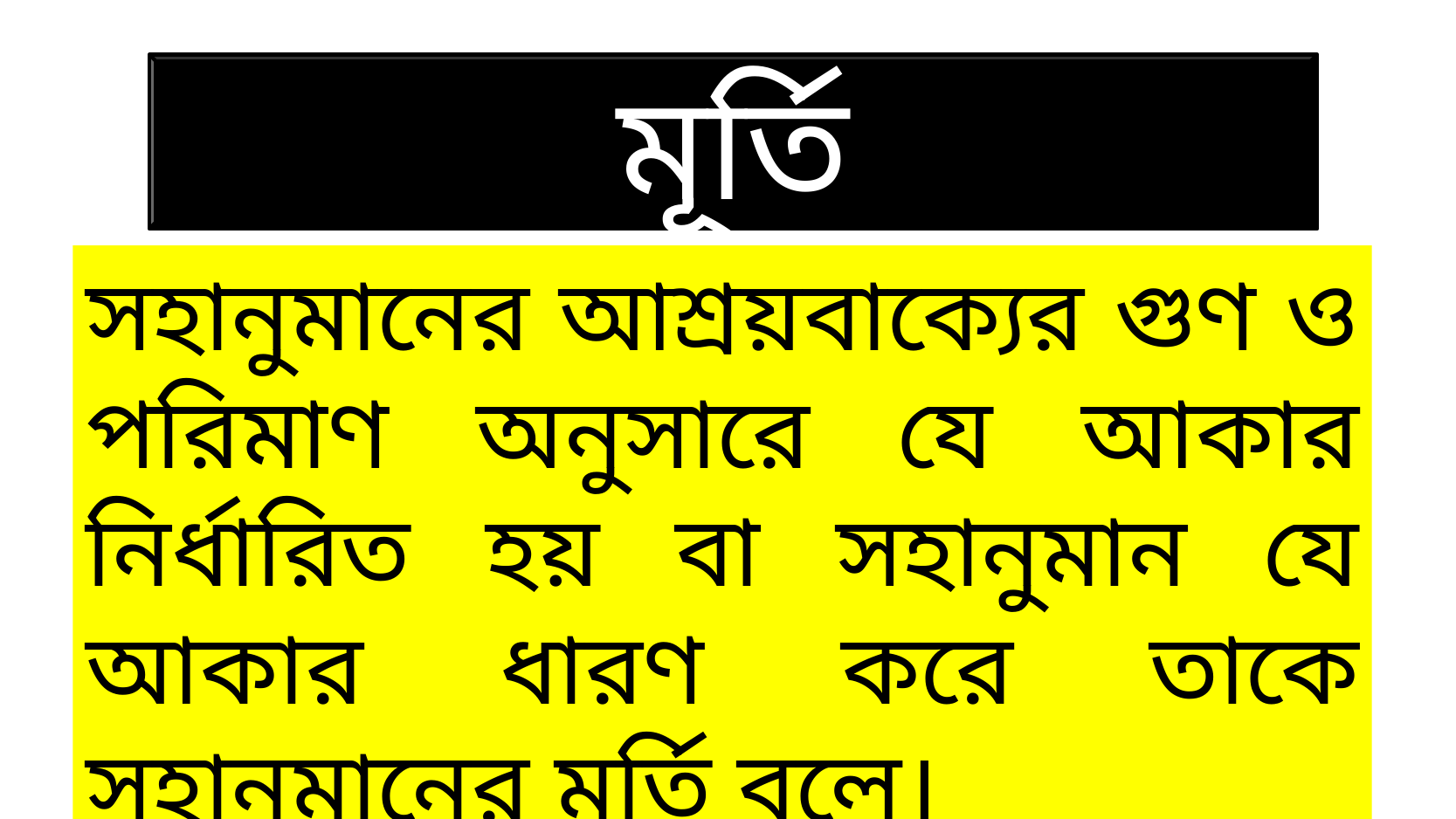

মূর্তি
সহানুমানের আশ্রয়বাক্যের গুণ ও পরিমাণ অনুসারে যে আকার নির্ধারিত হয় বা সহানুমান যে আকার ধারণ করে তাকে সহানুমানের মূর্তি বলে।